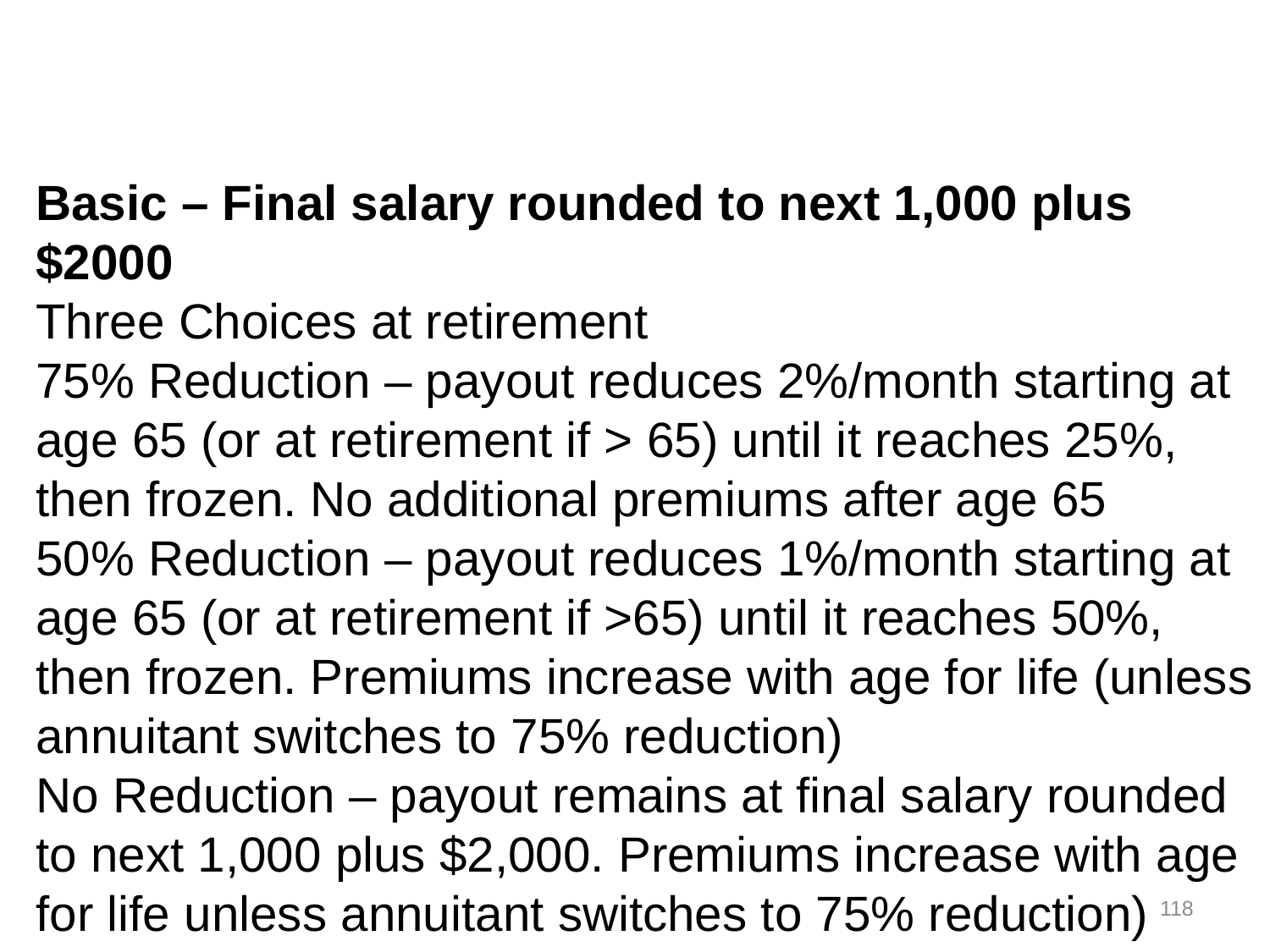

Basic – Final salary rounded to next 1,000 plus $2000
Three Choices at retirement
75% Reduction – payout reduces 2%/month starting at age 65 (or at retirement if > 65) until it reaches 25%, then frozen. No additional premiums after age 65
50% Reduction – payout reduces 1%/month starting at age 65 (or at retirement if >65) until it reaches 50%, then frozen. Premiums increase with age for life (unless annuitant switches to 75% reduction)
No Reduction – payout remains at final salary rounded to next 1,000 plus $2,000. Premiums increase with age for life unless annuitant switches to 75% reduction)

118